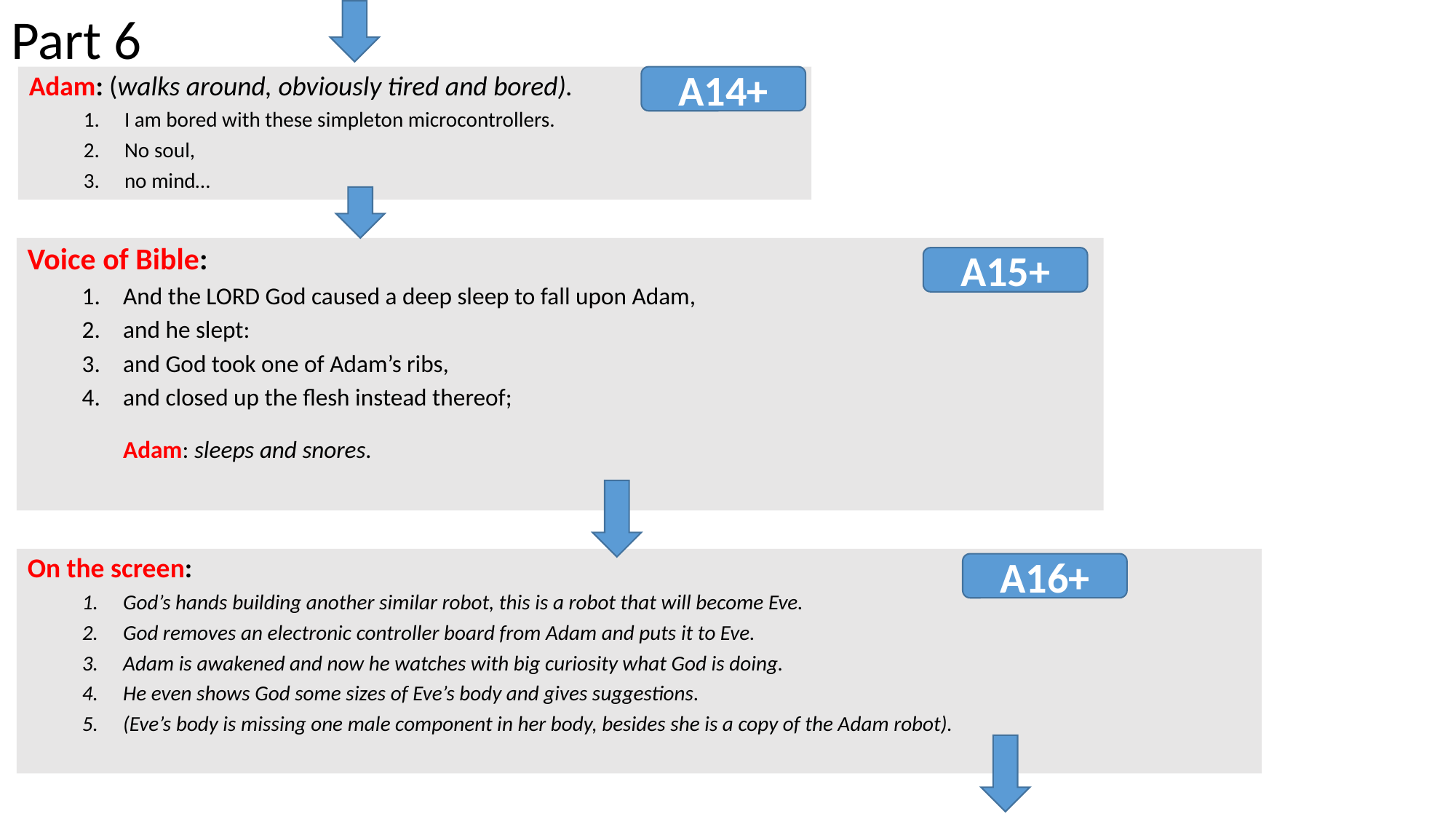

# Part 6
Adam: (walks around, obviously tired and bored).
I am bored with these simpleton microcontrollers.
No soul,
no mind…
A14+

Voice of Bible:
And the LORD God caused a deep sleep to fall upon Adam,
and he slept:
and God took one of Adam’s ribs,
and closed up the flesh instead thereof;
Adam: sleeps and snores.
A15+

On the screen:
God’s hands building another similar robot, this is a robot that will become Eve.
God removes an electronic controller board from Adam and puts it to Eve.
Adam is awakened and now he watches with big curiosity what God is doing.
He even shows God some sizes of Eve’s body and gives suggestions.
(Eve’s body is missing one male component in her body, besides she is a copy of the Adam robot).
A16+